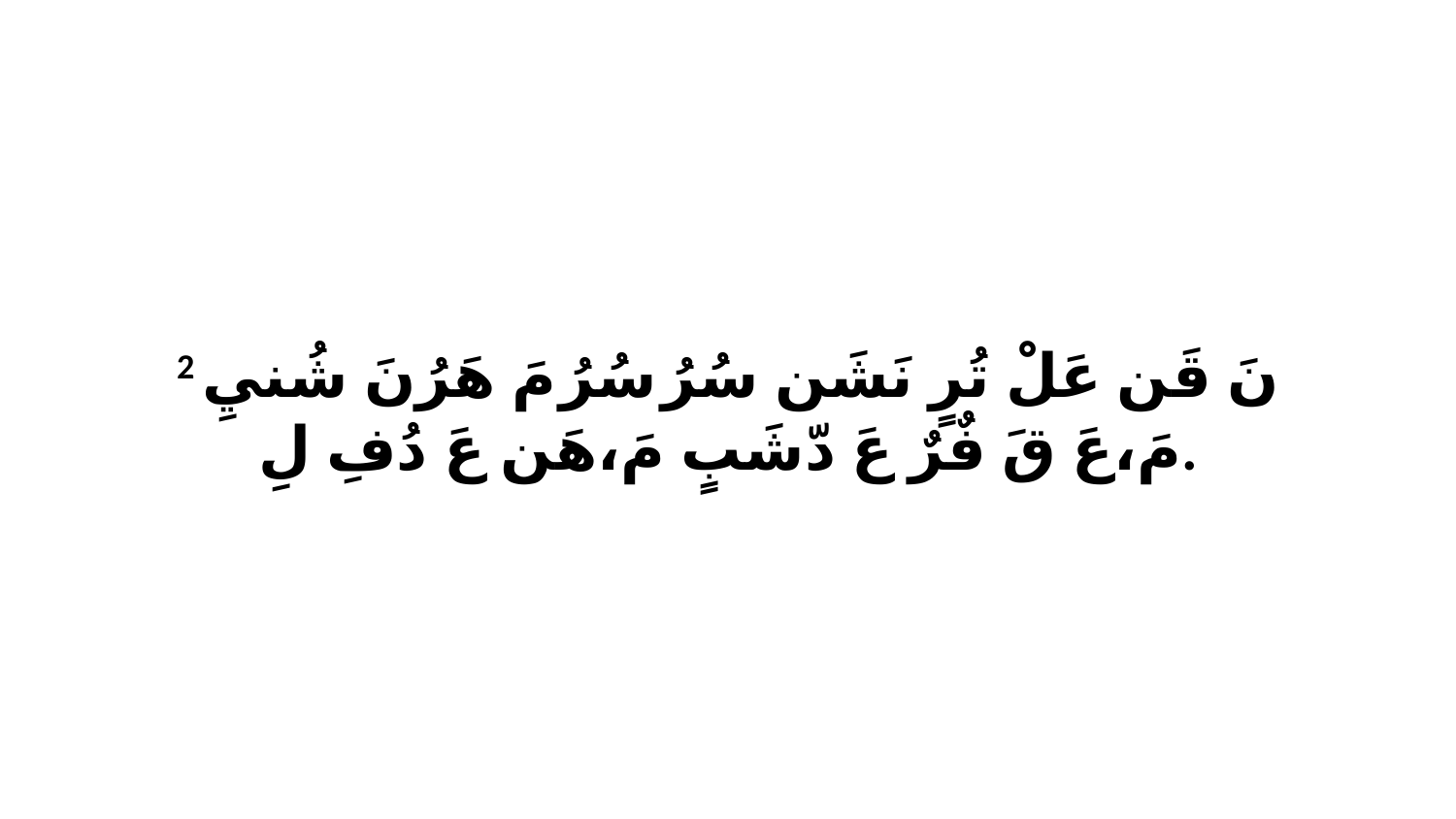

2 نَ قَن عَلْ تُرٍ نَشَن سُرُ سُرُ مَ هَرُنَ شُنيِ مَ،عَ قَ فٌرٌ عَ دّشَبٍ مَ،هَن عَ دُفِ لِ.